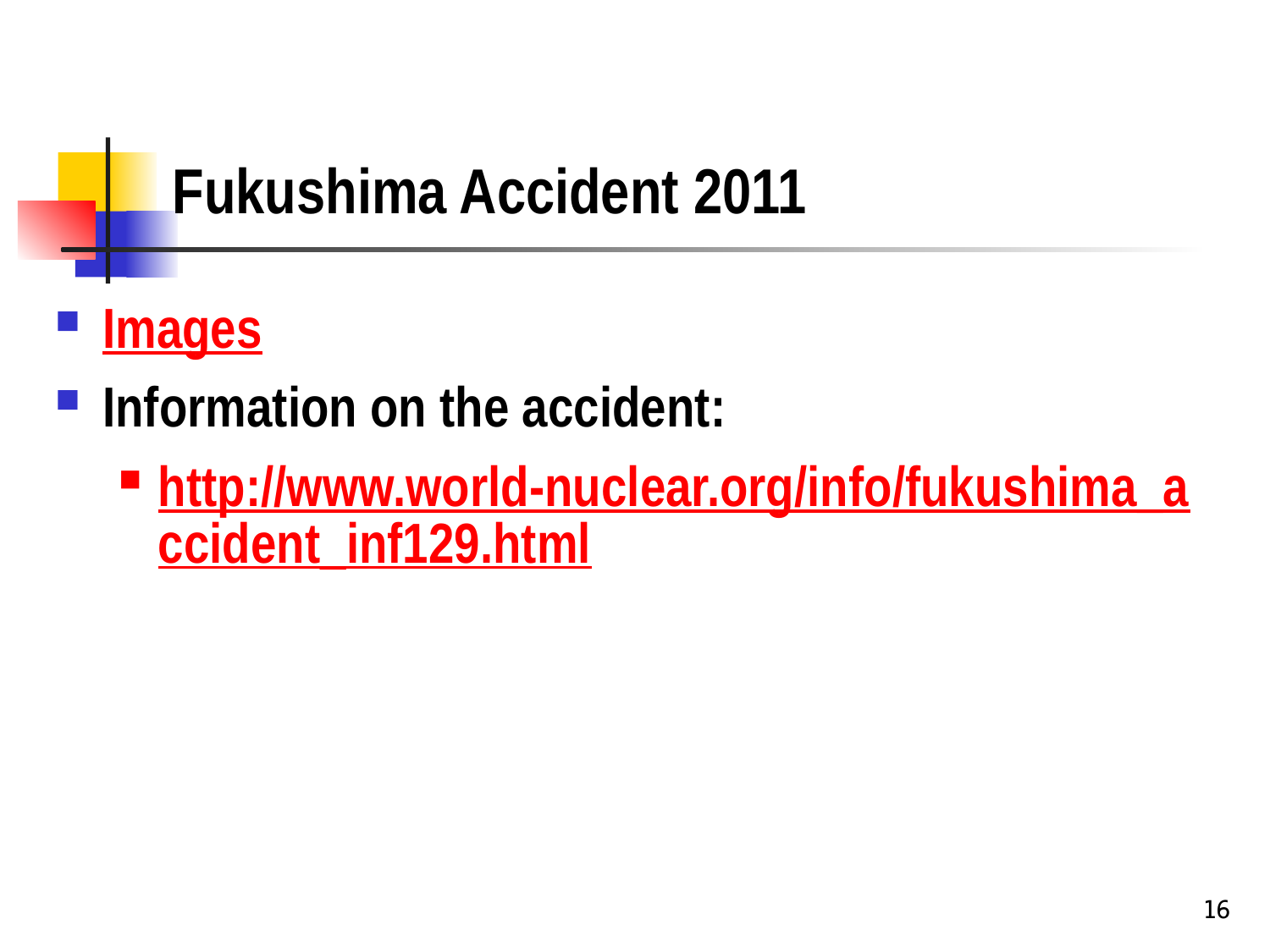

# Fukushima Accident 2011
Images
Information on the accident:
http://www.world-nuclear.org/info/fukushima_accident_inf129.html
16